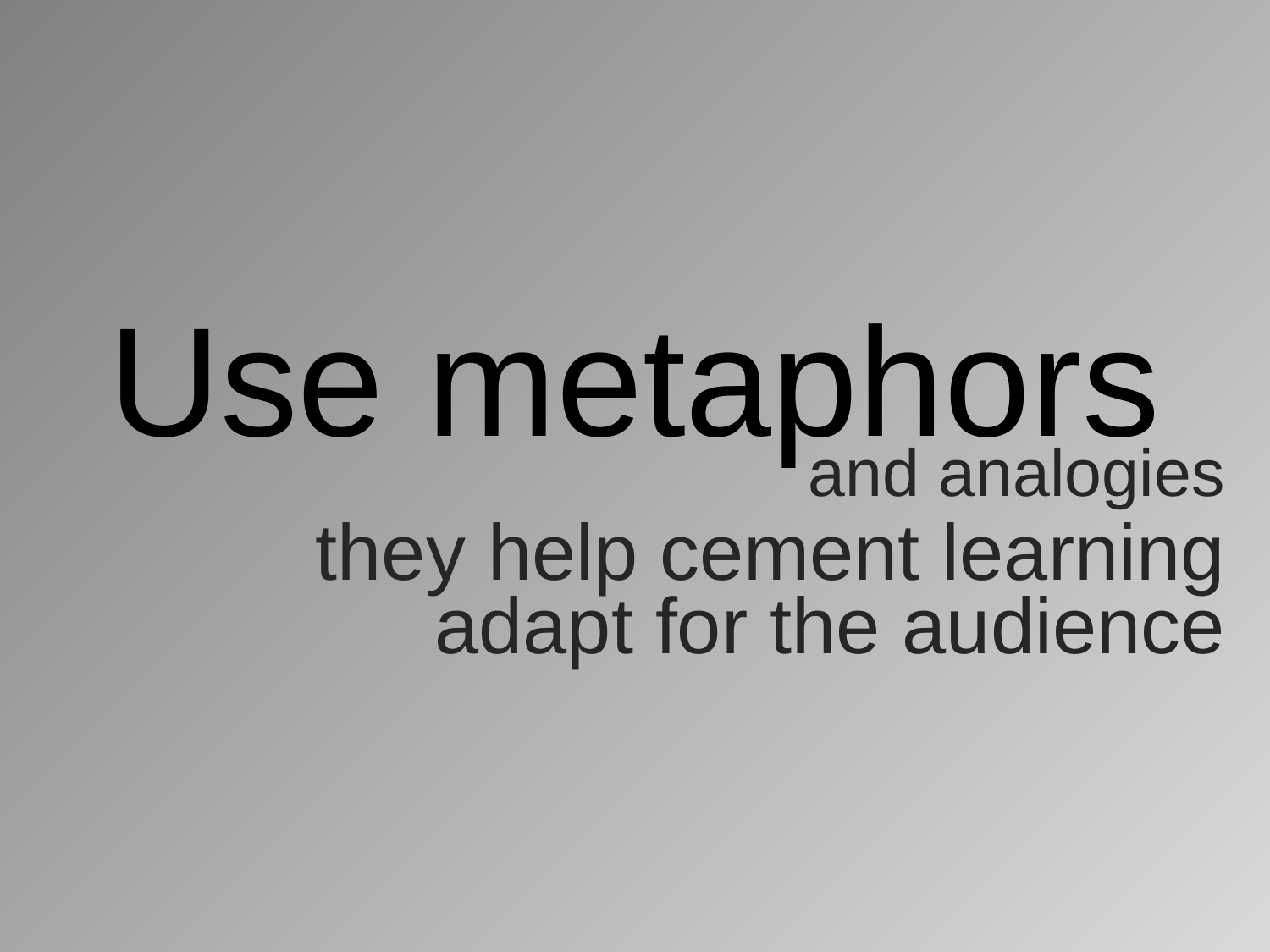

Use metaphors
# and analogies
they help cement learning
adapt for the audience